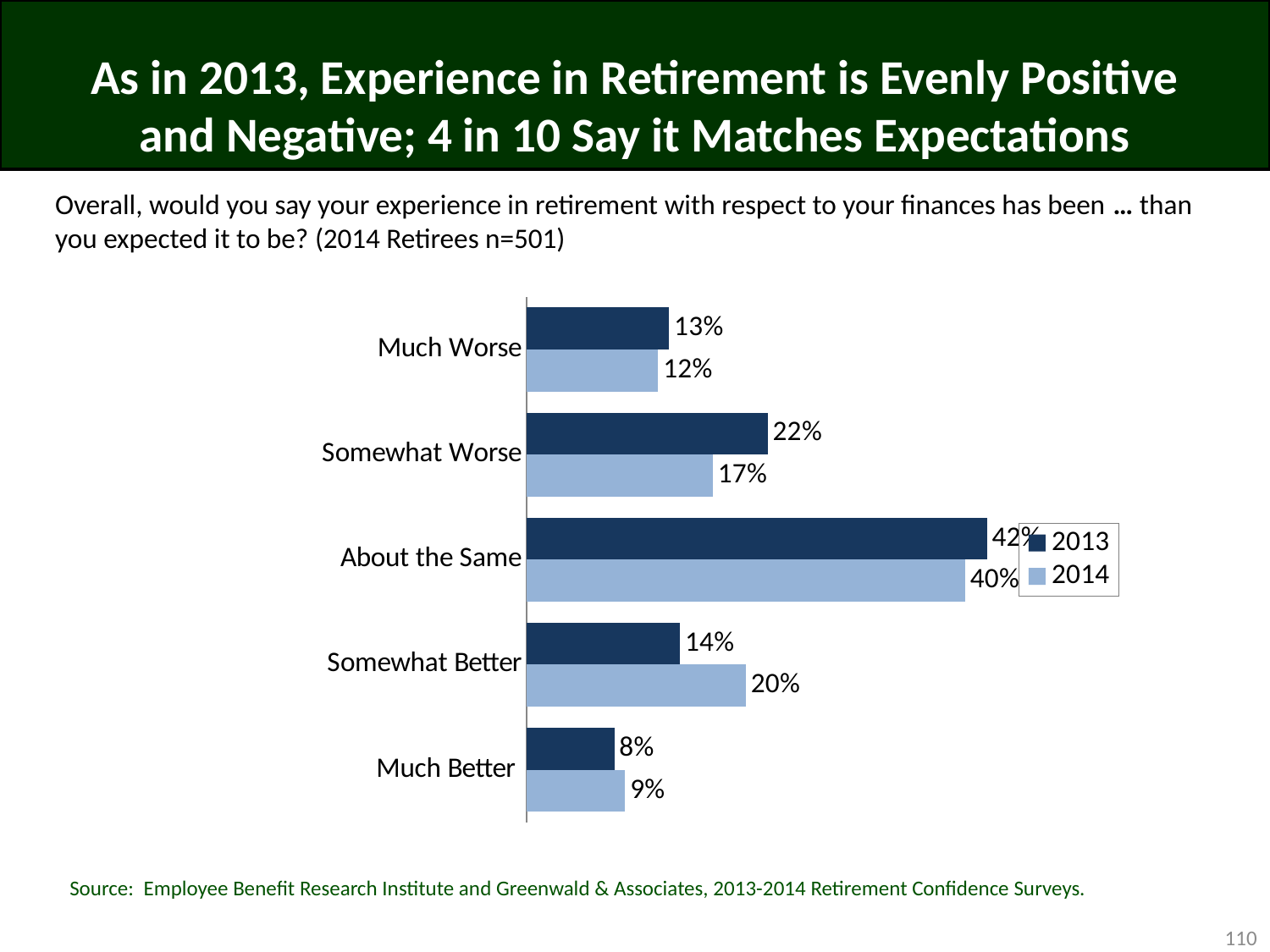

# As in 2013, Experience in Retirement is Evenly Positive and Negative; 4 in 10 Say it Matches Expectations
Overall, would you say your experience in retirement with respect to your finances has been … than you expected it to be? (2014 Retirees n=501)

### Chart

| Category | 2014 | 2013 |
|---|---|---|
| Much Better  | 0.09 | 0.08 |
| Somewhat Better | 0.2 | 0.14 |
| About the Same | 0.4 | 0.42 |
| Somewhat Worse | 0.17 | 0.22 |
| Much Worse | 0.12 | 0.13 |
Source:  Employee Benefit Research Institute and Greenwald & Associates, 2013-2014 Retirement Confidence Surveys.
110